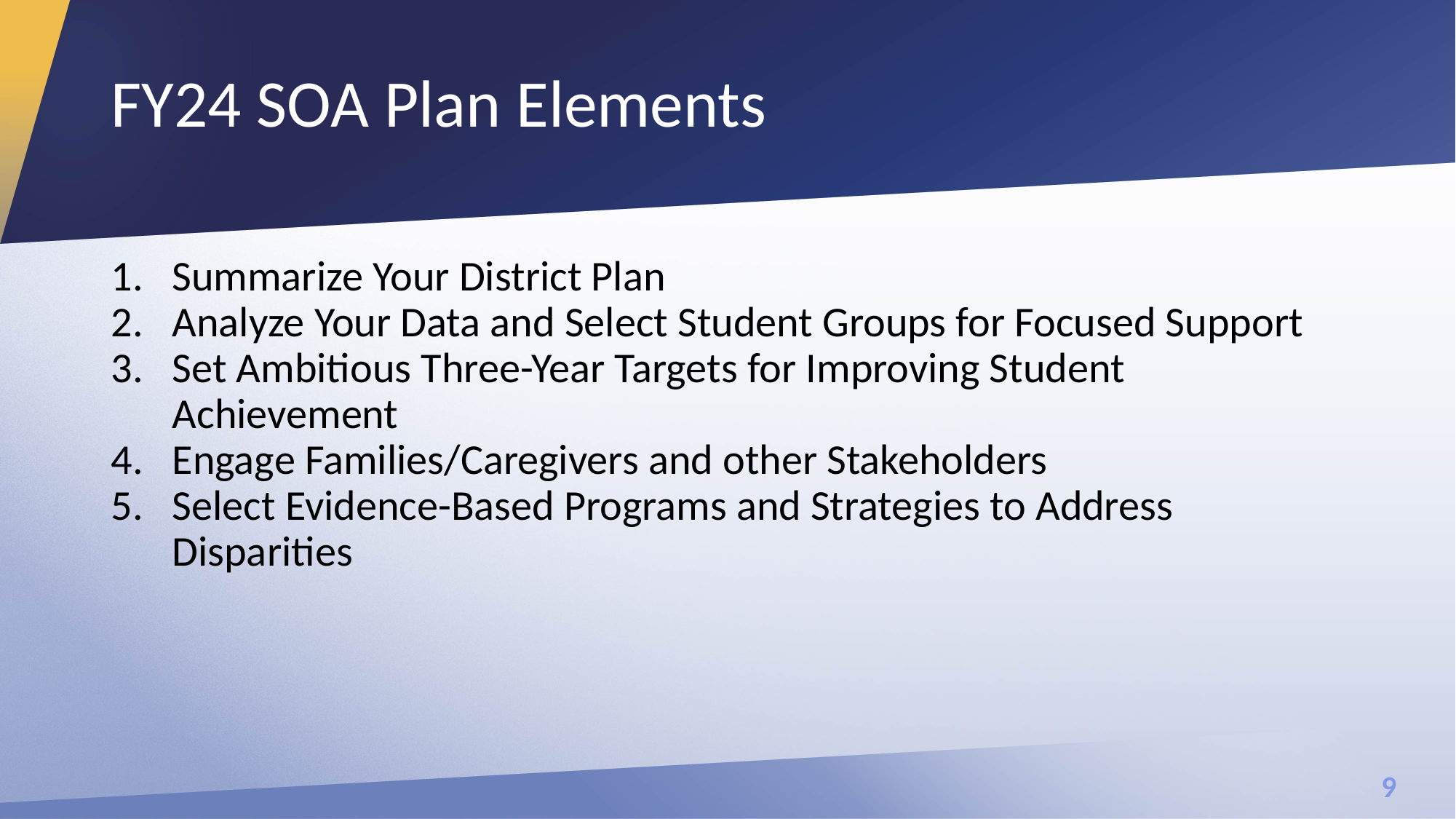

# FY24 SOA Plan Elements
Summarize Your District Plan
Analyze Your Data and Select Student Groups for Focused Support
Set Ambitious Three-Year Targets for Improving Student Achievement
Engage Families/Caregivers and other Stakeholders
Select Evidence-Based Programs and Strategies to Address Disparities